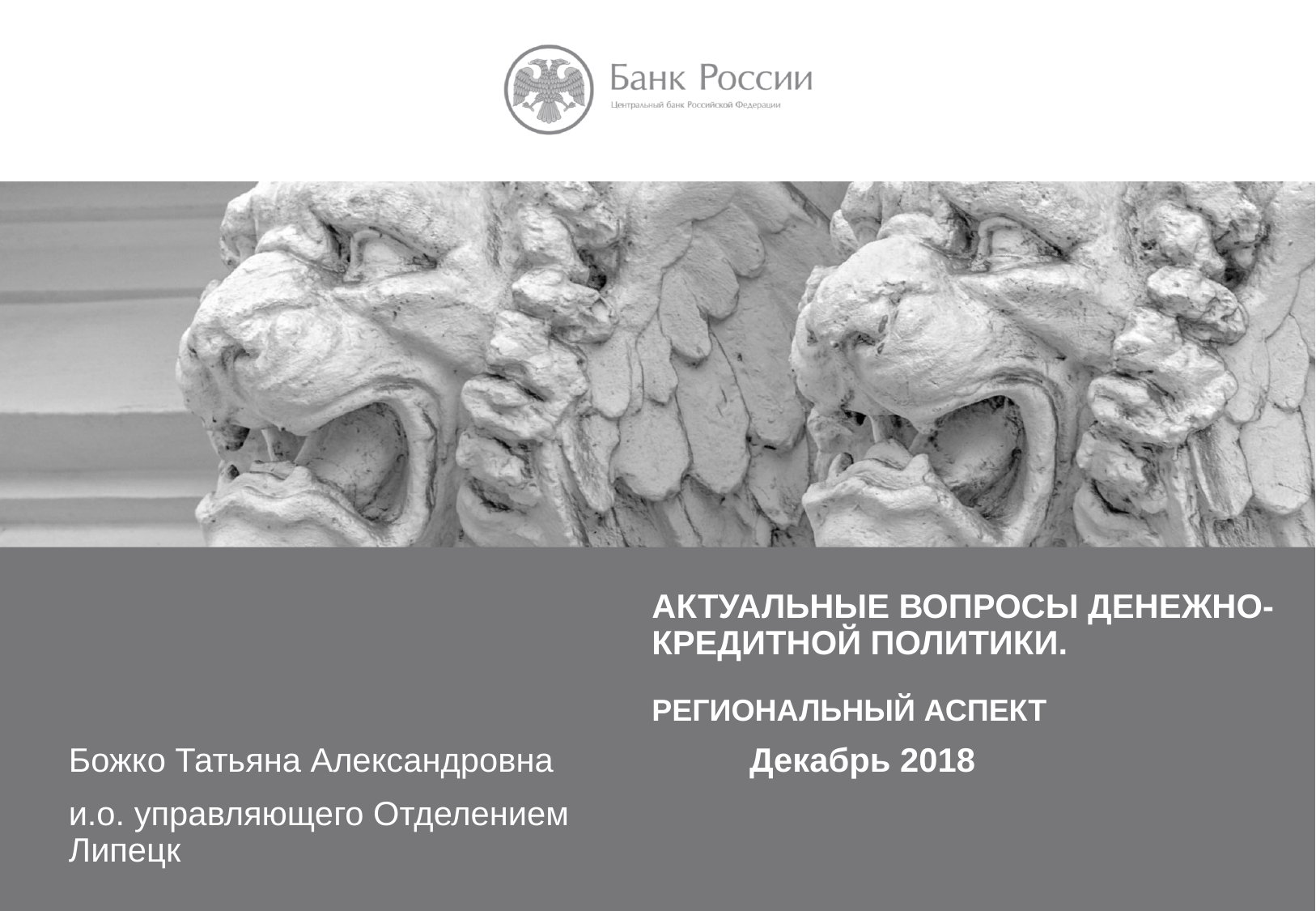

# АКТУАЛЬНЫЕ ВОПРОСЫ ДЕНЕЖНО-КРЕДИТНОЙ ПОЛИТИКИ. РЕГИОНАЛЬНЫЙ АСПЕКТ
Божко Татьяна Александровна
и.о. управляющего Отделением Липецк
Декабрь 2018